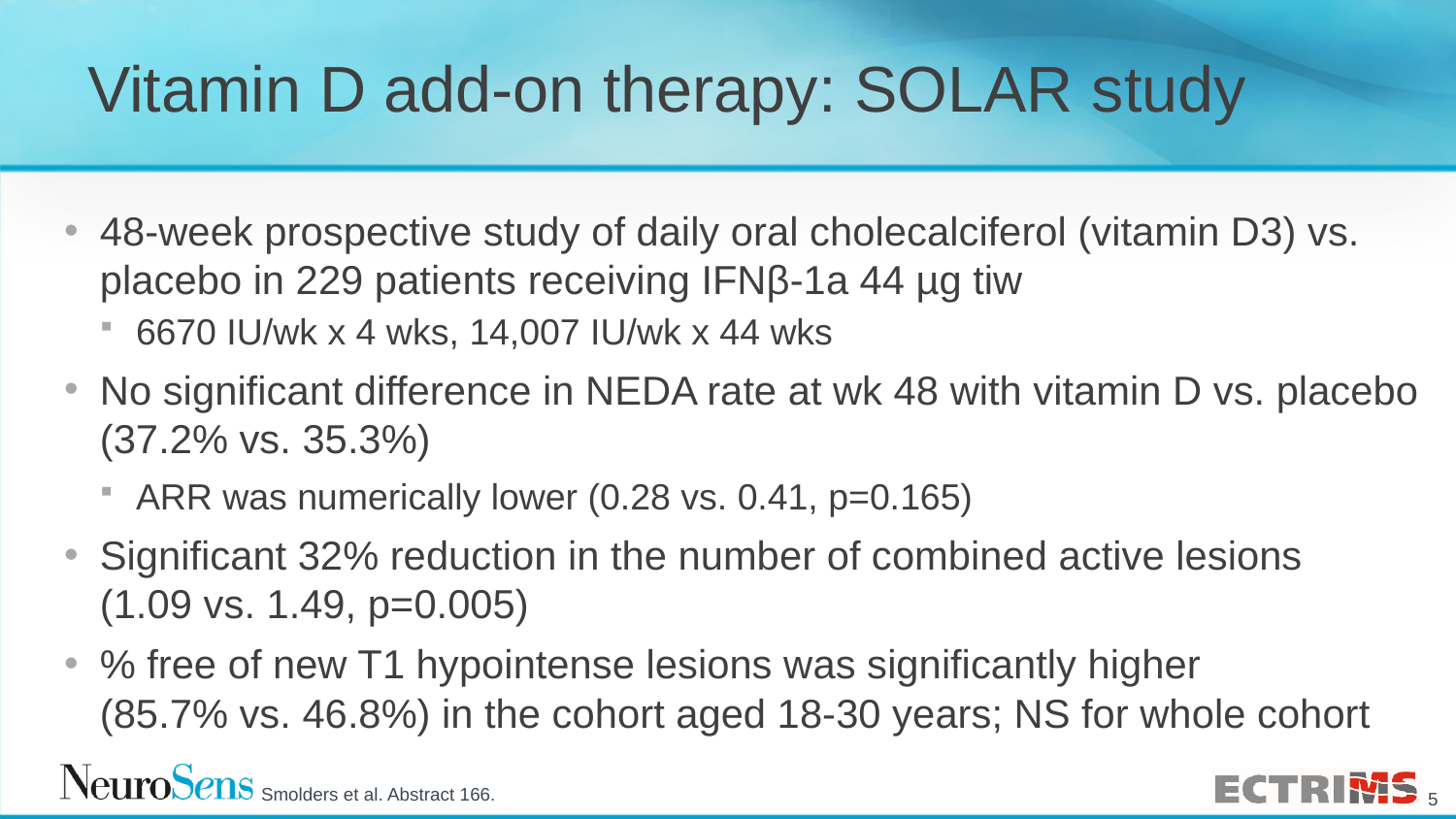

# Vitamin D add-on therapy: SOLAR study
48-week prospective study of daily oral cholecalciferol (vitamin D3) vs. placebo in 229 patients receiving IFNβ-1a 44 µg tiw
6670 IU/wk x 4 wks, 14,007 IU/wk x 44 wks
No significant difference in NEDA rate at wk 48 with vitamin D vs. placebo (37.2% vs. 35.3%)
ARR was numerically lower (0.28 vs. 0.41, p=0.165)
Significant 32% reduction in the number of combined active lesions
(1.09 vs. 1.49, p=0.005)
% free of new T1 hypointense lesions was significantly higher
(85.7% vs. 46.8%) in the cohort aged 18-30 years; NS for whole cohort

Smolders et al. Abstract 166.
5